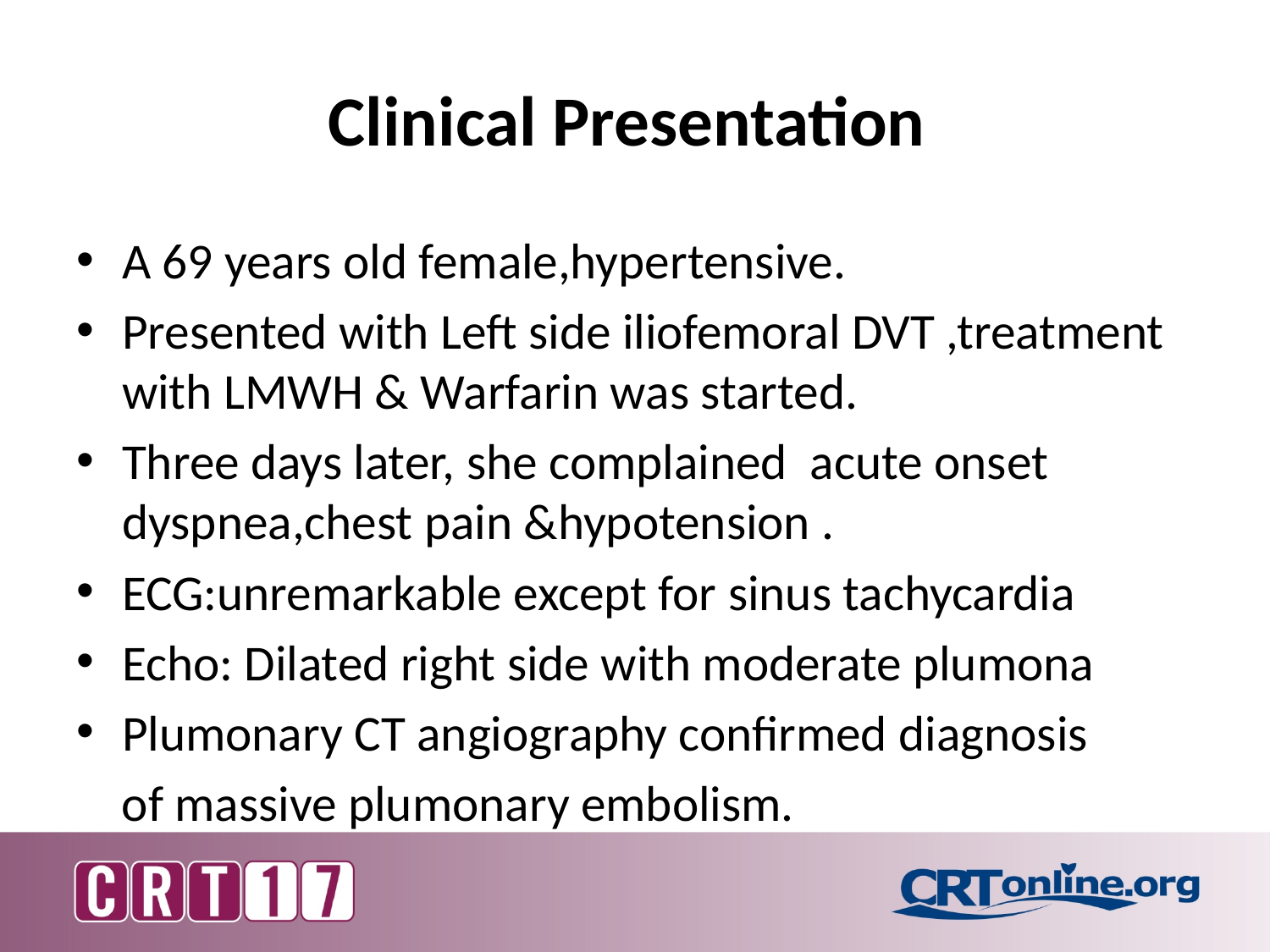

# Clinical Presentation
A 69 years old female,hypertensive.
Presented with Left side iliofemoral DVT ,treatment with LMWH & Warfarin was started.
Three days later, she complained  acute onset dyspnea,chest pain &hypotension .
ECG:unremarkable except for sinus tachycardia
Echo: Dilated right side with moderate plumona
Plumonary CT angiography confirmed diagnosis
    of massive plumonary embolism.